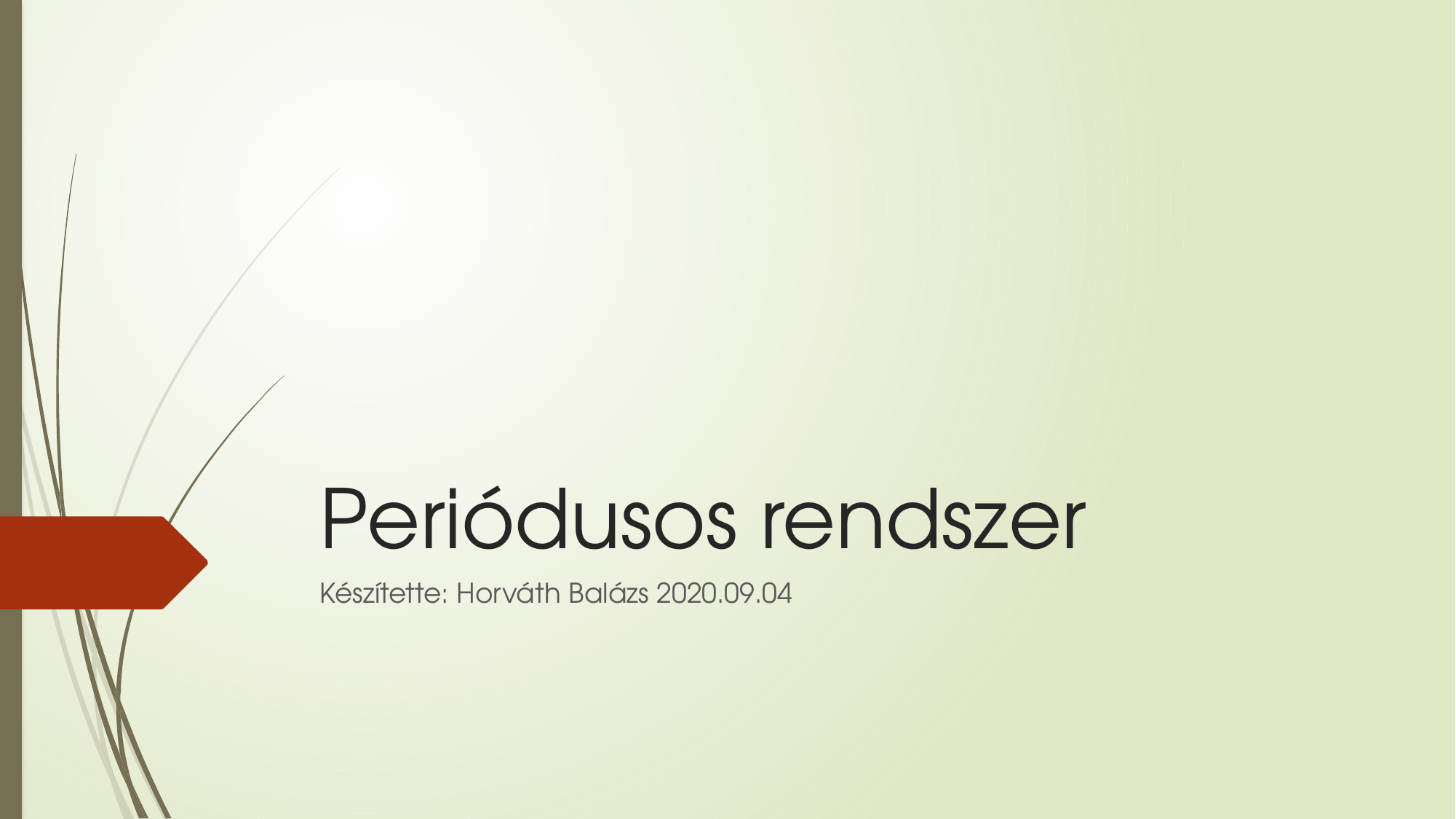

# Periódusos rendszer
Készítette: Horváth Balázs 2020.09.04